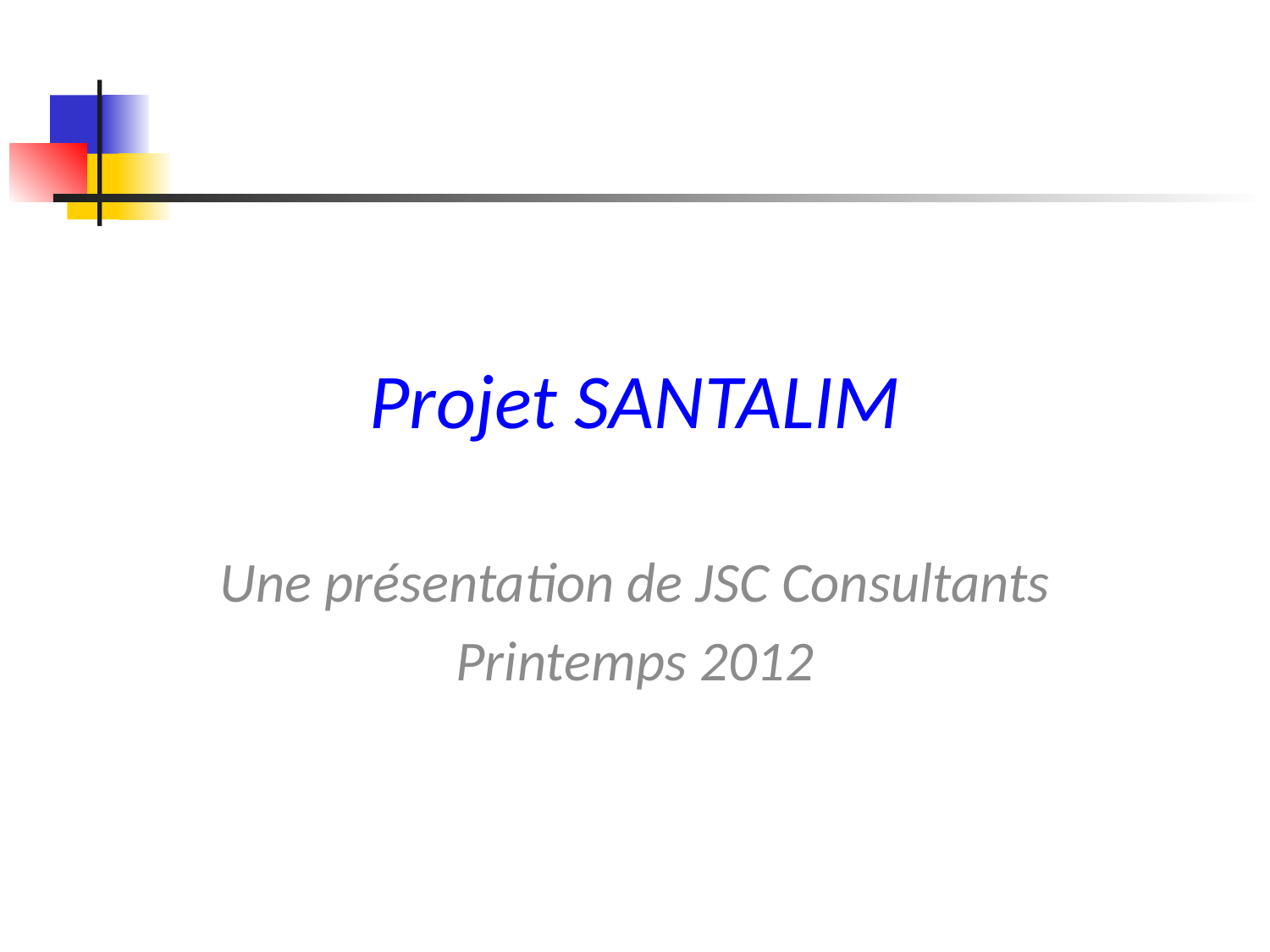

# Projet SANTALIM
Une présentation de JSC Consultants
Printemps 2012